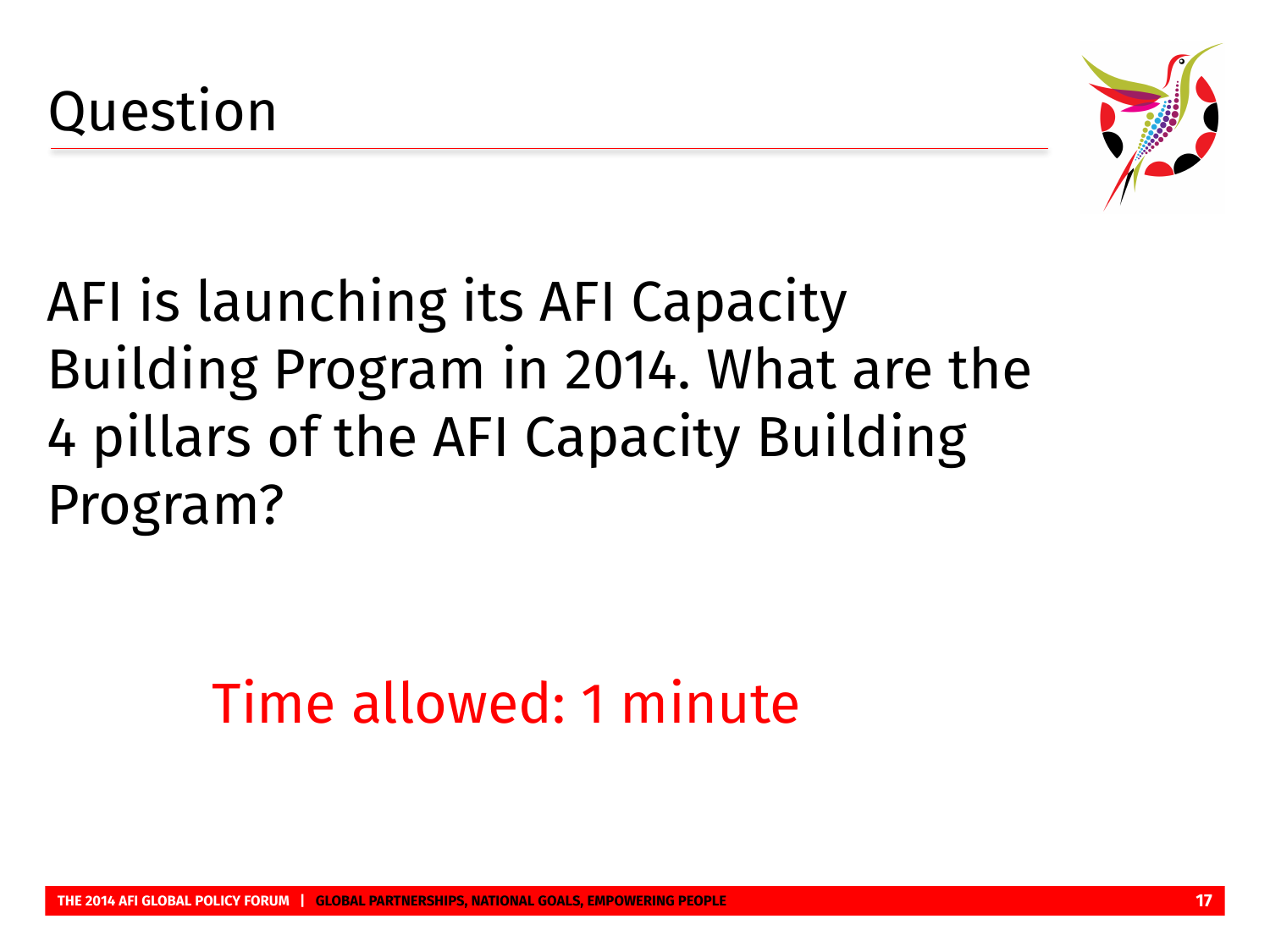

# Question

AFI is launching its AFI Capacity Building Program in 2014. What are the 4 pillars of the AFI Capacity Building Program?

           Time allowed: 1 minute
17
THE 2014 AFI GLOBAL POLICY FORUM   |   GLOBAL PARTNERSHIPS, NATIONAL GOALS, EMPOWERING PEOPLE